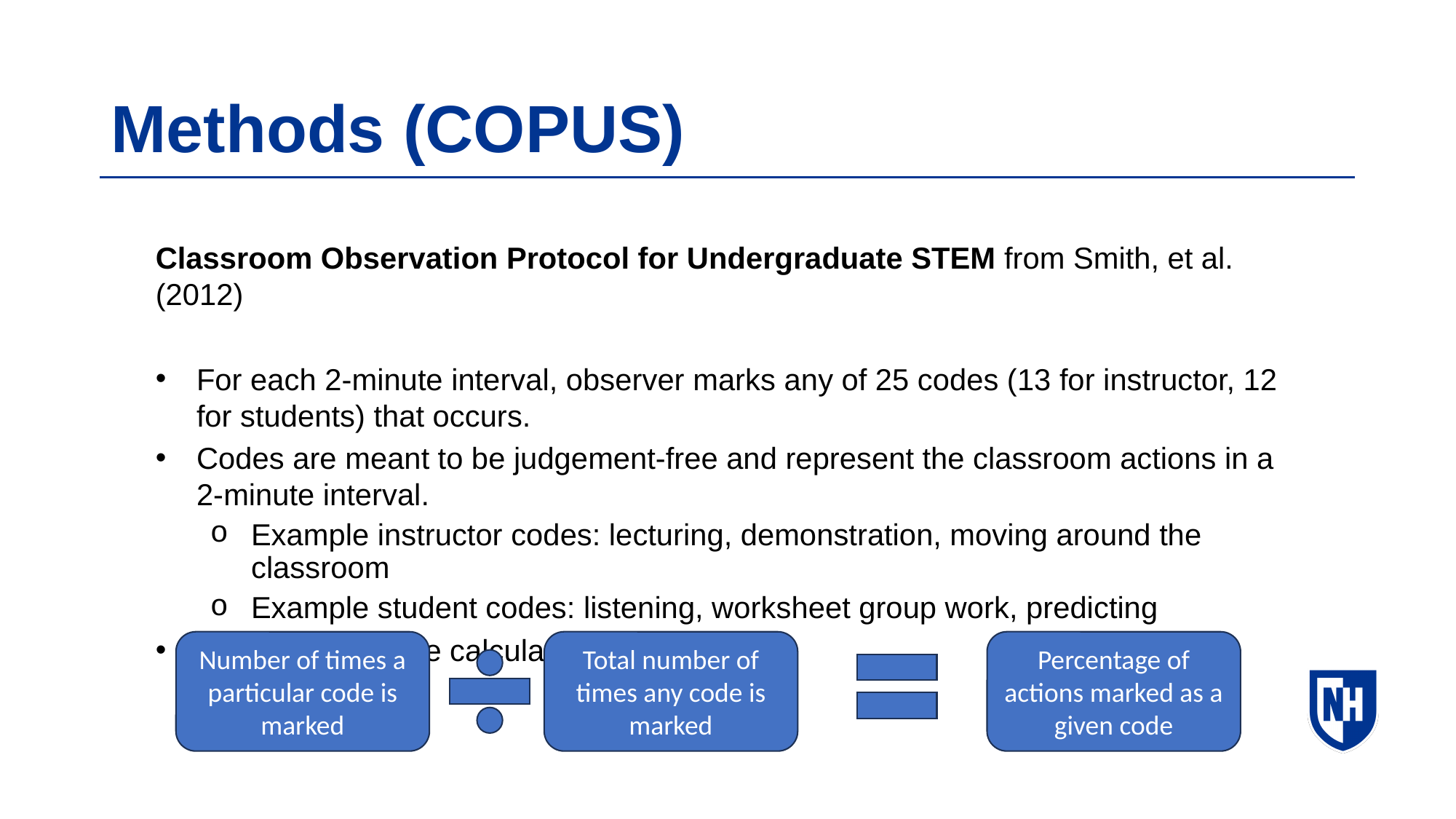

# Methods (COPUS)

Classroom Observation Protocol for Undergraduate STEM from Smith, et al. (2012)

For each 2-minute interval, observer marks any of 25 codes (13 for instructor, 12 for students) that occurs.
Codes are meant to be judgement-free and represent the classroom actions in a 2-minute interval.
Example instructor codes: lecturing, demonstration, moving around the classroom
Example student codes: listening, worksheet group work, predicting
Percentages were calculated as follows:

Total number of times any code is marked
Number of times a particular code is marked

Percentage of actions marked as a given code